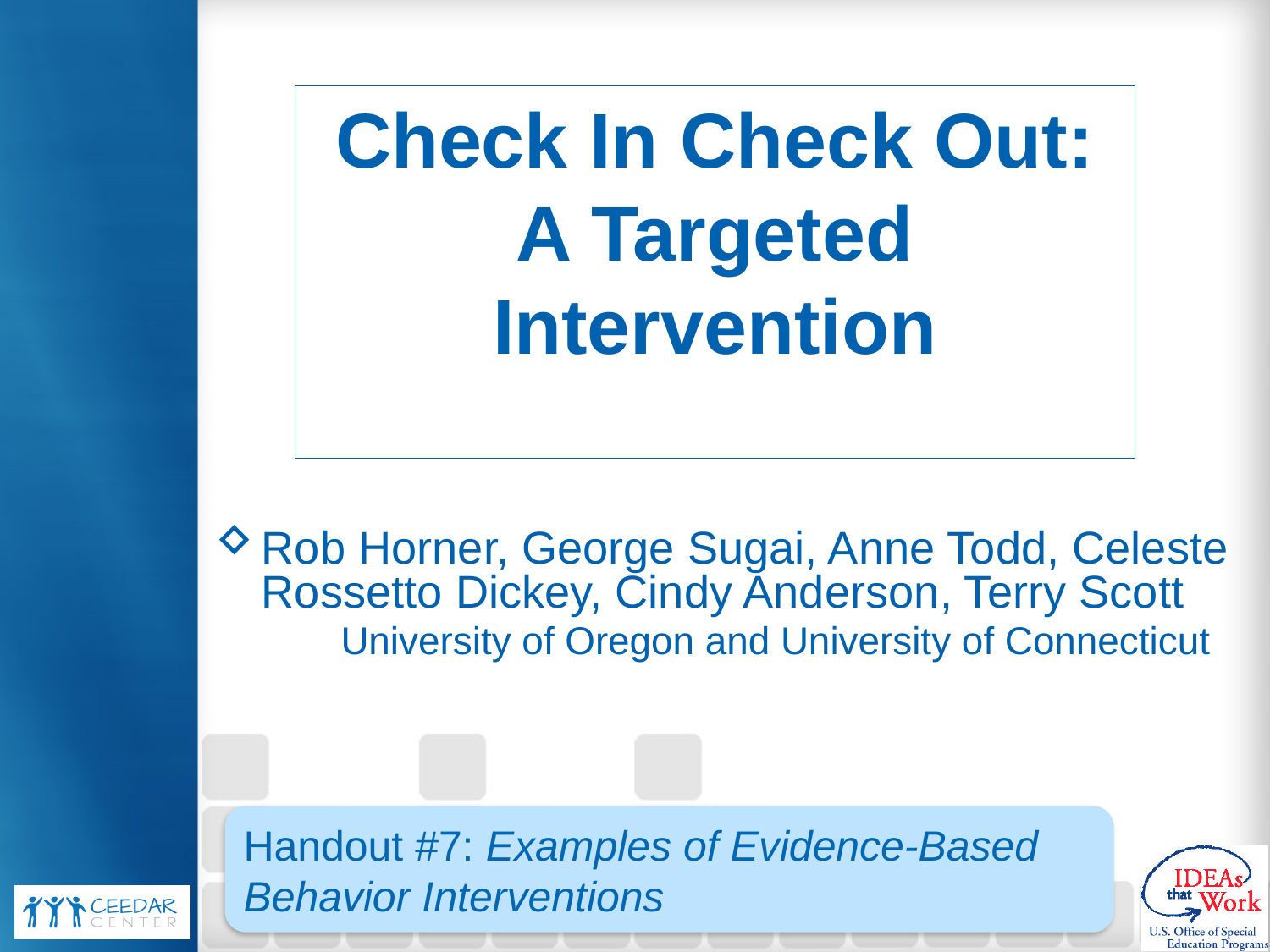

Check In Check Out:
A Targeted Intervention
Rob Horner, George Sugai, Anne Todd, Celeste Rossetto Dickey, Cindy Anderson, Terry Scott
	University of Oregon and University of Connecticut

Handout #7: Examples of Evidence-Based Behavior Interventions